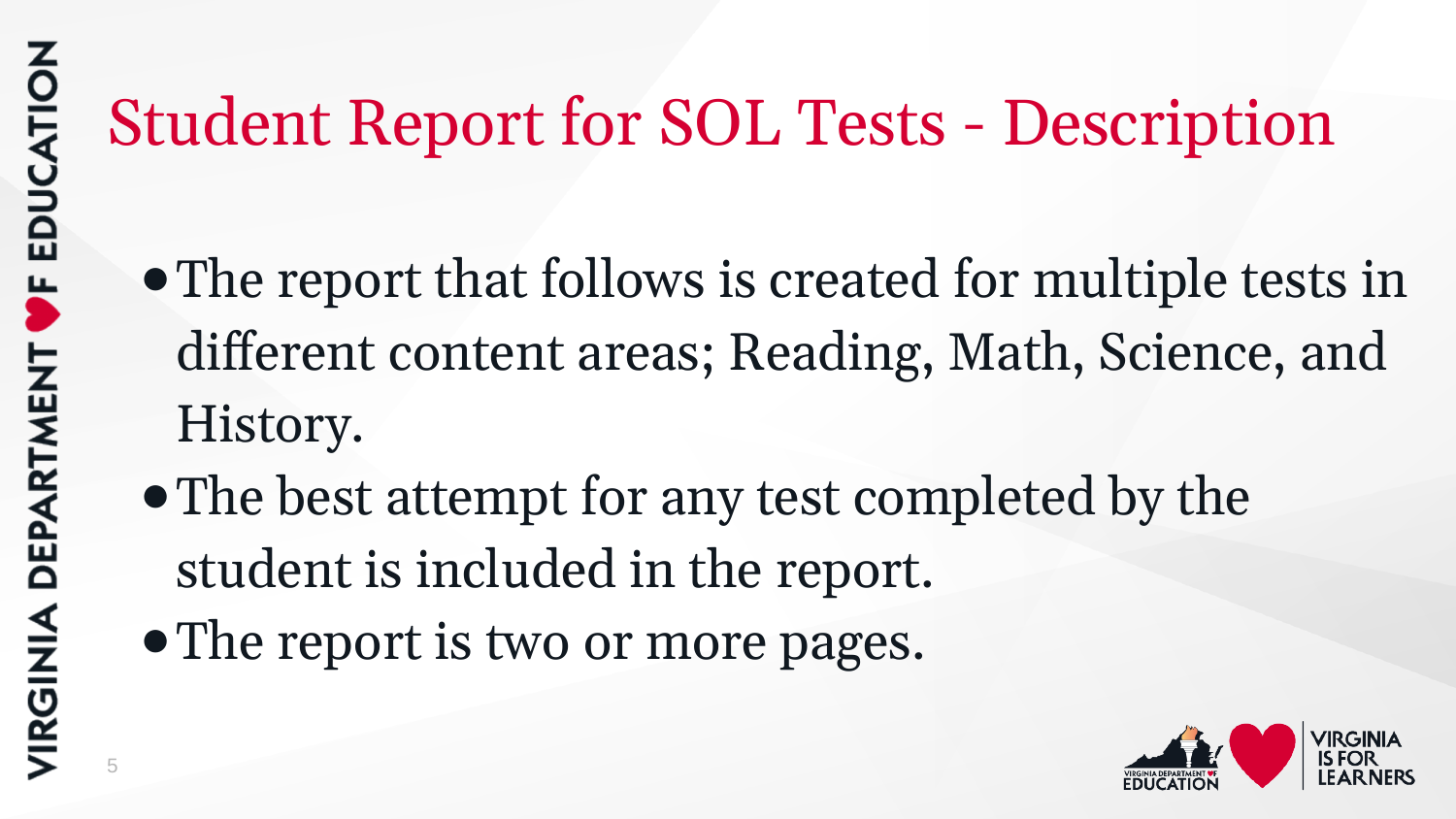

# Student Report for SOL Tests - Description
The report that follows is created for multiple tests in different content areas; Reading, Math, Science, and History.
The best attempt for any test completed by the student is included in the report.
The report is two or more pages.
5